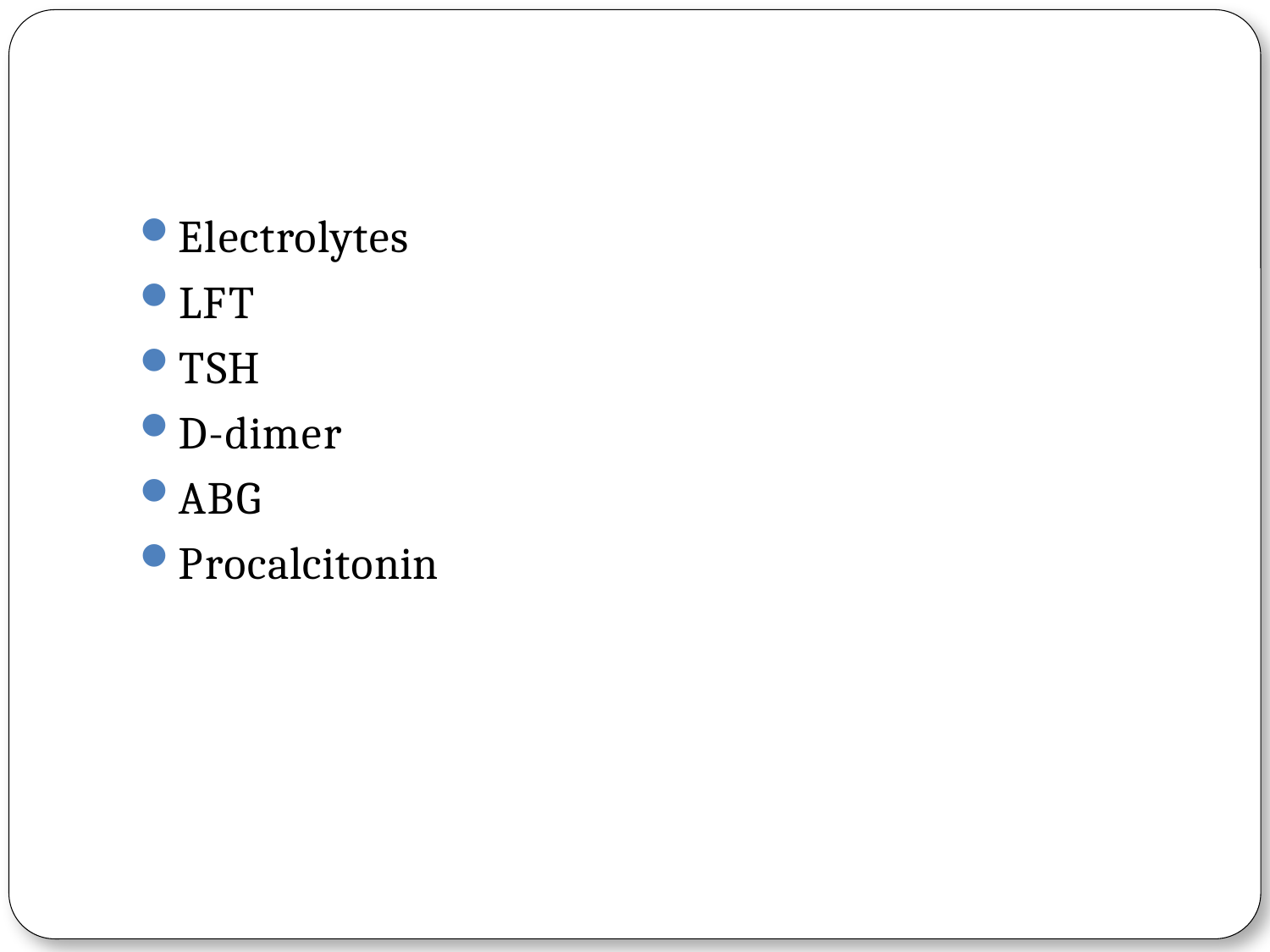

#
Electrolytes
LFT
TSH
D-dimer
ABG
Procalcitonin